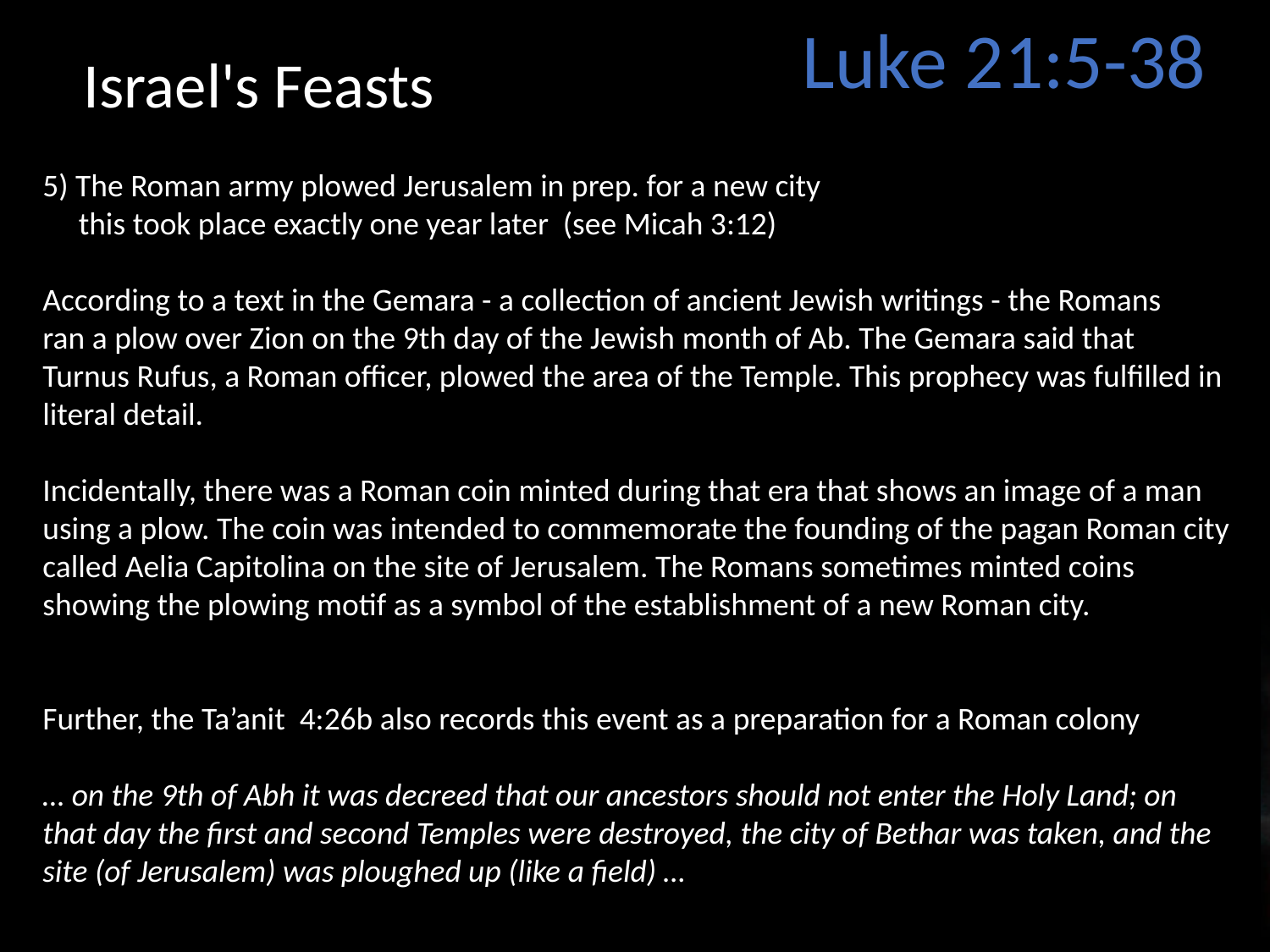

Luke 21:5-38
Israel's Feasts
5) The Roman army plowed Jerusalem in prep. for a new city
     this took place exactly one year later  (see Micah 3:12)

According to a text in the Gemara - a collection of ancient Jewish writings - the Romans
ran a plow over Zion on the 9th day of the Jewish month of Ab. The Gemara said that
Turnus Rufus, a Roman officer, plowed the area of the Temple. This prophecy was fulfilled in
literal detail.

Incidentally, there was a Roman coin minted during that era that shows an image of a man
using a plow. The coin was intended to commemorate the founding of the pagan Roman city
called Aelia Capitolina on the site of Jerusalem. The Romans sometimes minted coins
showing the plowing motif as a symbol of the establishment of a new Roman city.

Further, the Ta’anit  4:26b also records this event as a preparation for a Roman colony

… on the 9th of Abh it was decreed that our ancestors should not enter the Holy Land; on
that day the first and second Temples were destroyed, the city of Bethar was taken, and the
site (of Jerusalem) was ploughed up (like a field) …